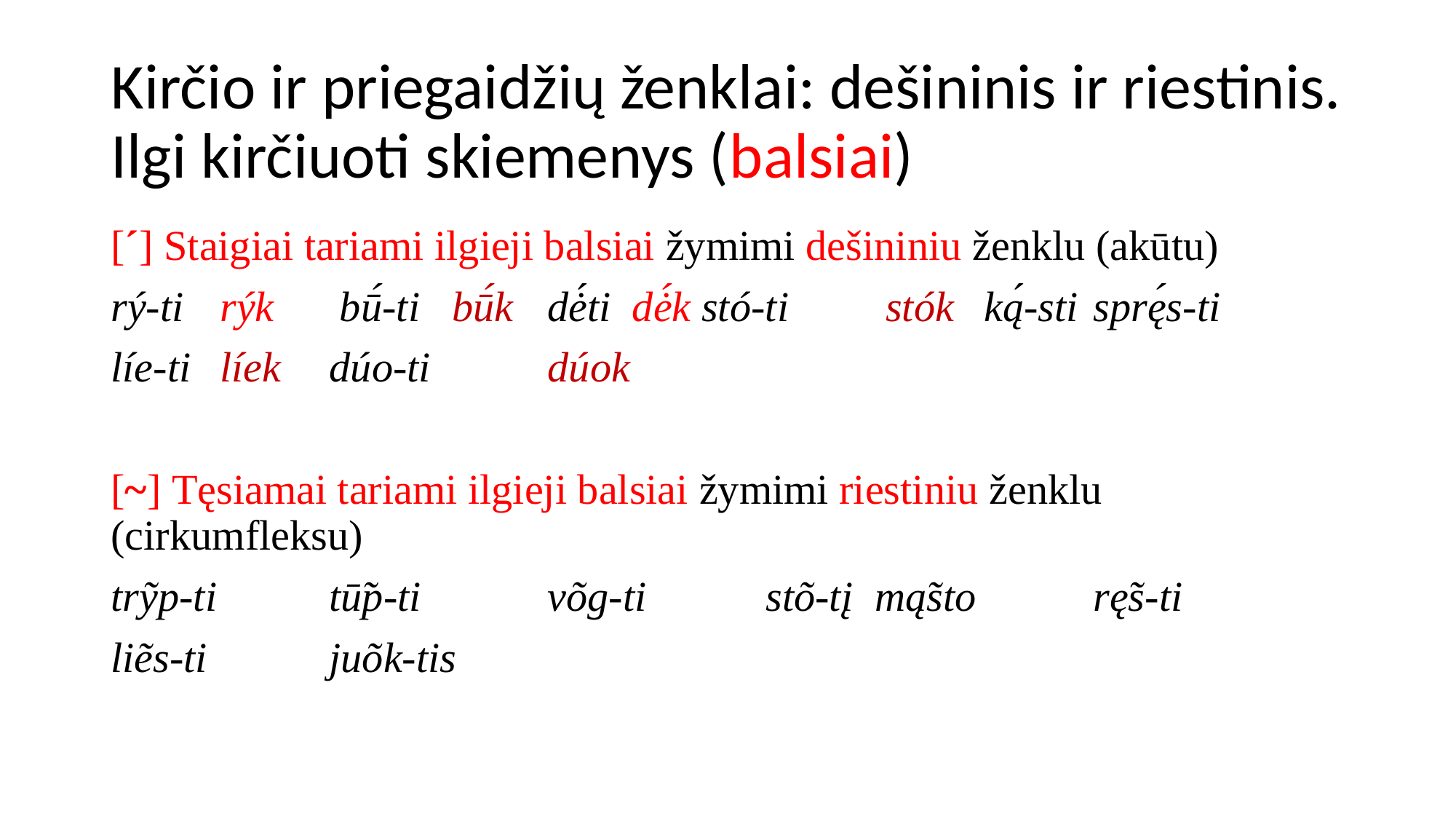

# Kirčio ir priegaidžių ženklai: dešininis ir riestinis. Ilgi kirčiuoti skiemenys (balsiai)
[ˊ] Staigiai tariami ilgieji balsiai žymimi dešininiu ženklu (akūtu)
rý-ti	rýk 	 bū́-ti   bū́k	dė́ti  dė́k stó-ti 	 stók	ką́-sti	sprę́s-ti
líe-ti 	líek	dúo-ti 	dúok

[~] Tęsiamai tariami ilgieji balsiai žymimi riestiniu ženklu (cirkumfleksu)
trỹp-ti		tū̃p-ti		võg-ti		stõ-tį	mą̃sto 	rę̃s-ti
liẽs-ti 		juõk-tis